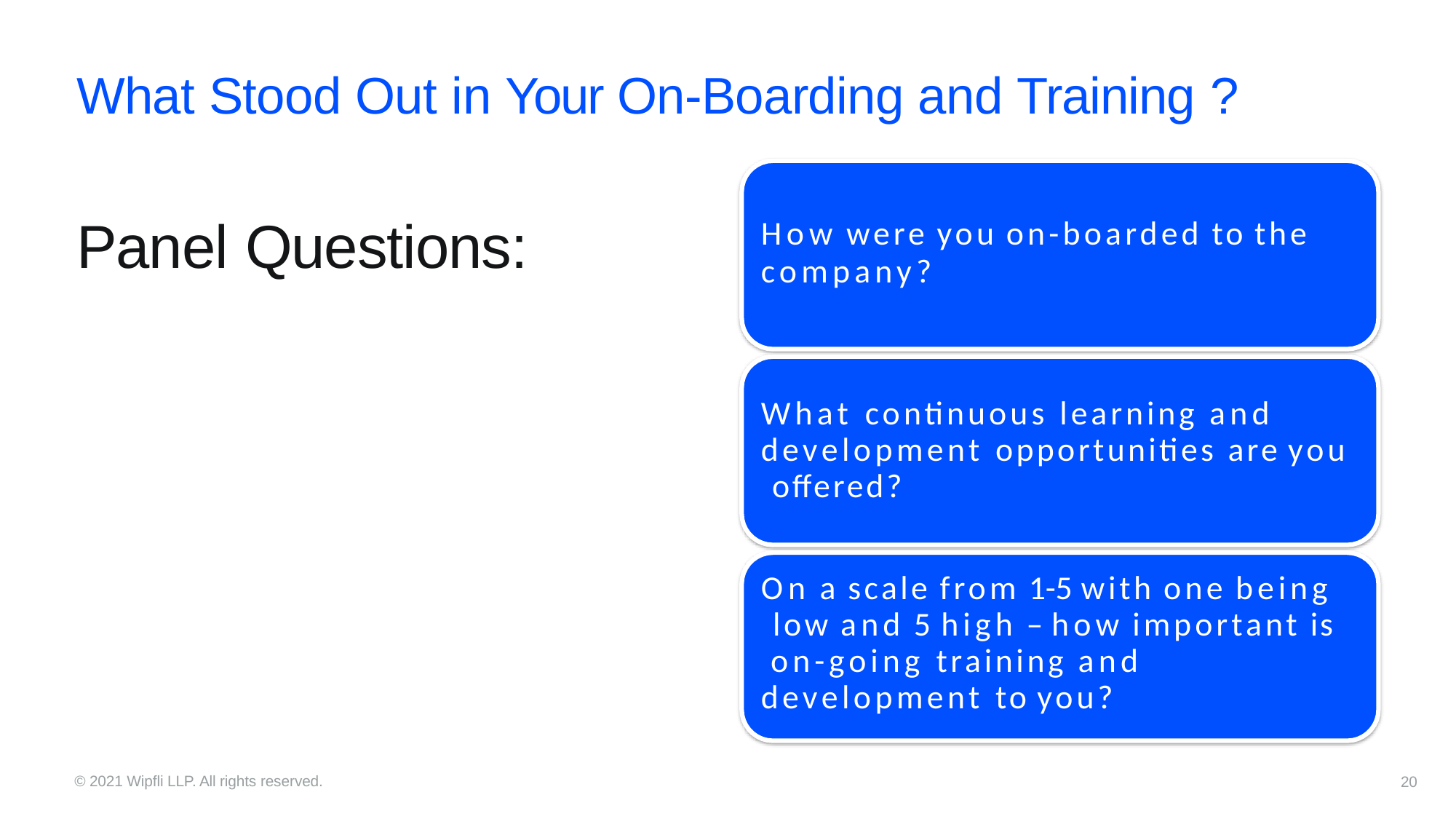

# What Stood Out in Your On-Boarding and Training ?

Panel Questions:
How were you on-boarded to the
company?

What continuous learning and  development opportunities are you  offered?

On a scale from 1-5 with one being  low and 5 high – how important is  on-going training and  development to you?

© 2021 Wipfli LLP. All rights reserved.
20